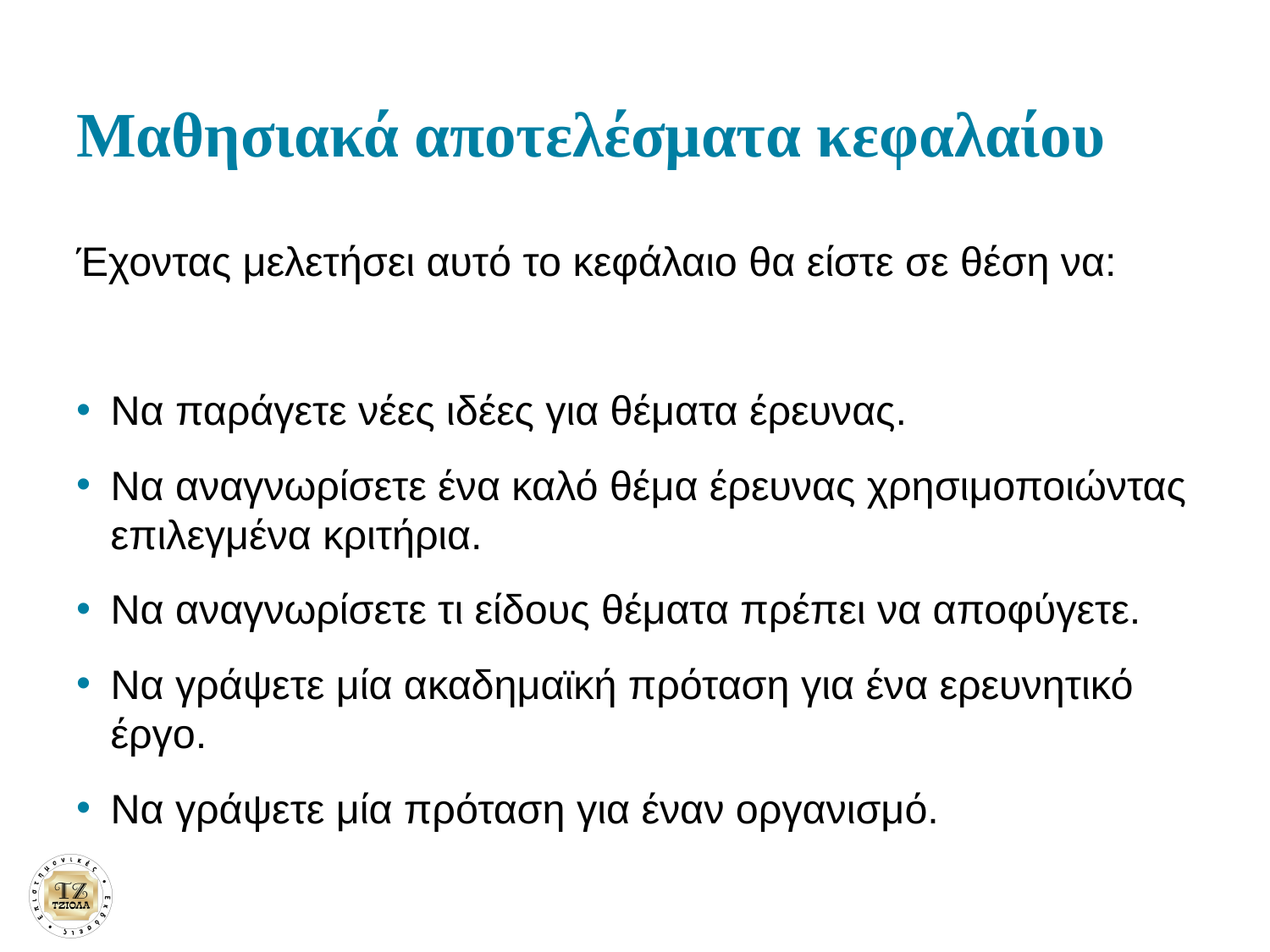

# Μαθησιακά αποτελέσματα κεφαλαίου
Έχοντας μελετήσει αυτό το κεφάλαιο θα είστε σε θέση να:

Να παράγετε νέες ιδέες για θέματα έρευνας.
Να αναγνωρίσετε ένα καλό θέμα έρευνας χρησιμοποιώντας επιλεγμένα κριτήρια.
Να αναγνωρίσετε τι είδους θέματα πρέπει να αποφύγετε.
Να γράψετε μία ακαδημαϊκή πρόταση για ένα ερευνητικό έργο.
Να γράψετε μία πρόταση για έναν οργανισμό.